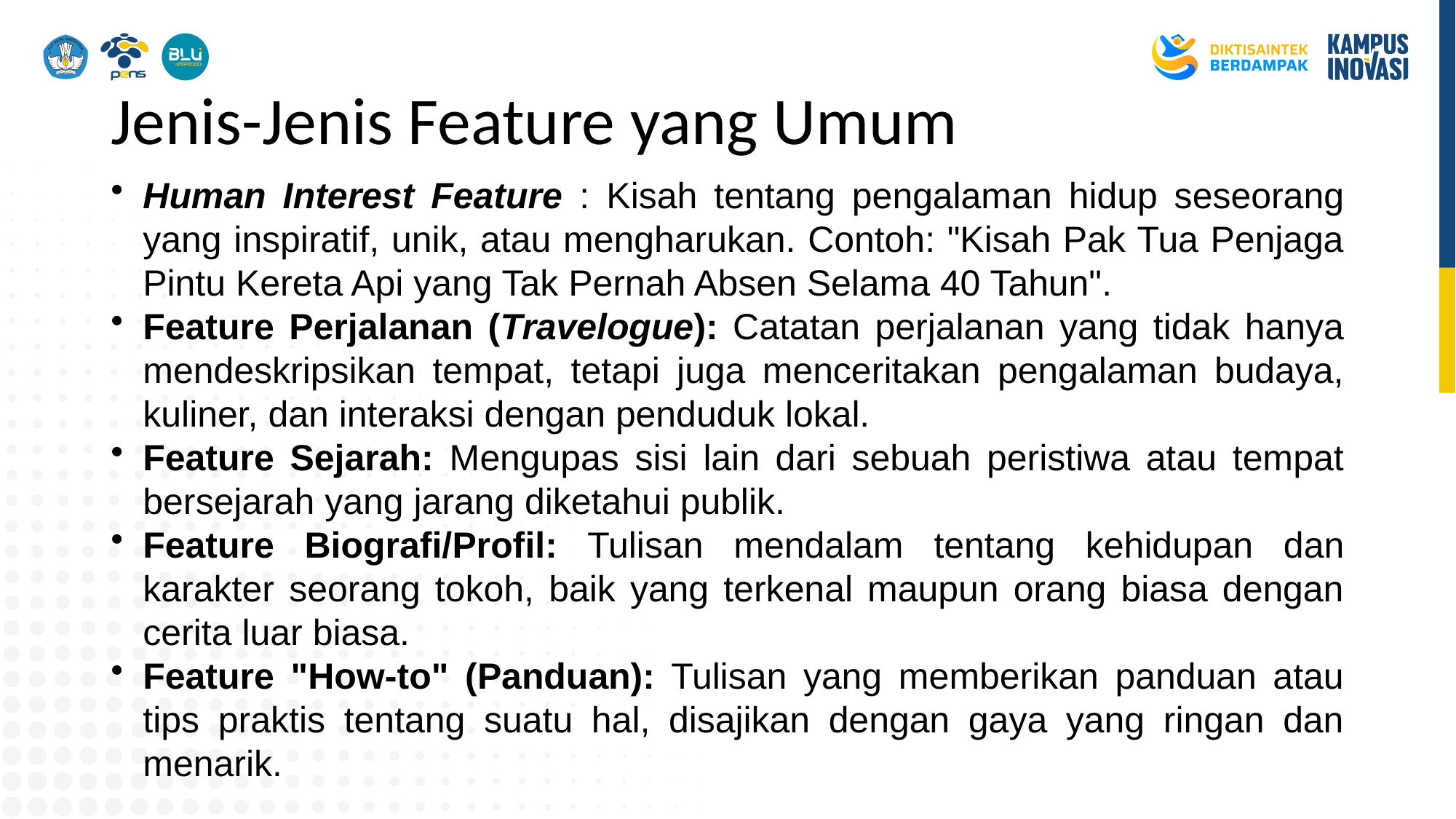

# Jenis-Jenis Feature yang Umum
Human Interest Feature : Kisah tentang pengalaman hidup seseorang yang inspiratif, unik, atau mengharukan. Contoh: "Kisah Pak Tua Penjaga Pintu Kereta Api yang Tak Pernah Absen Selama 40 Tahun".
Feature Perjalanan (Travelogue): Catatan perjalanan yang tidak hanya mendeskripsikan tempat, tetapi juga menceritakan pengalaman budaya, kuliner, dan interaksi dengan penduduk lokal.
Feature Sejarah: Mengupas sisi lain dari sebuah peristiwa atau tempat bersejarah yang jarang diketahui publik.
Feature Biografi/Profil: Tulisan mendalam tentang kehidupan dan karakter seorang tokoh, baik yang terkenal maupun orang biasa dengan cerita luar biasa.
Feature "How-to" (Panduan): Tulisan yang memberikan panduan atau tips praktis tentang suatu hal, disajikan dengan gaya yang ringan dan menarik.